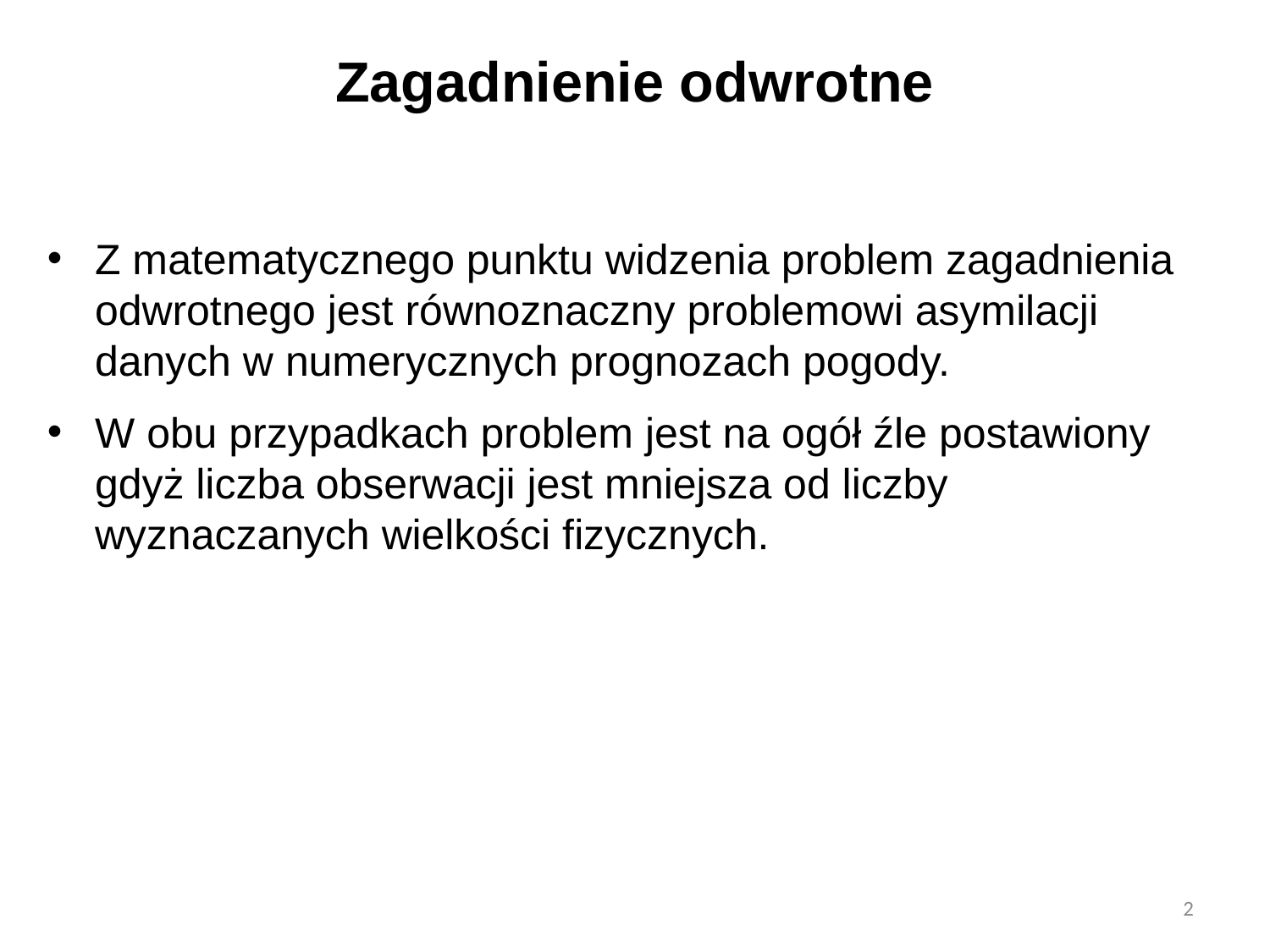

# Zagadnienie odwrotne
Z matematycznego punktu widzenia problem zagadnienia odwrotnego jest równoznaczny problemowi asymilacji danych w numerycznych prognozach pogody.
W obu przypadkach problem jest na ogół źle postawiony gdyż liczba obserwacji jest mniejsza od liczby wyznaczanych wielkości fizycznych.

2